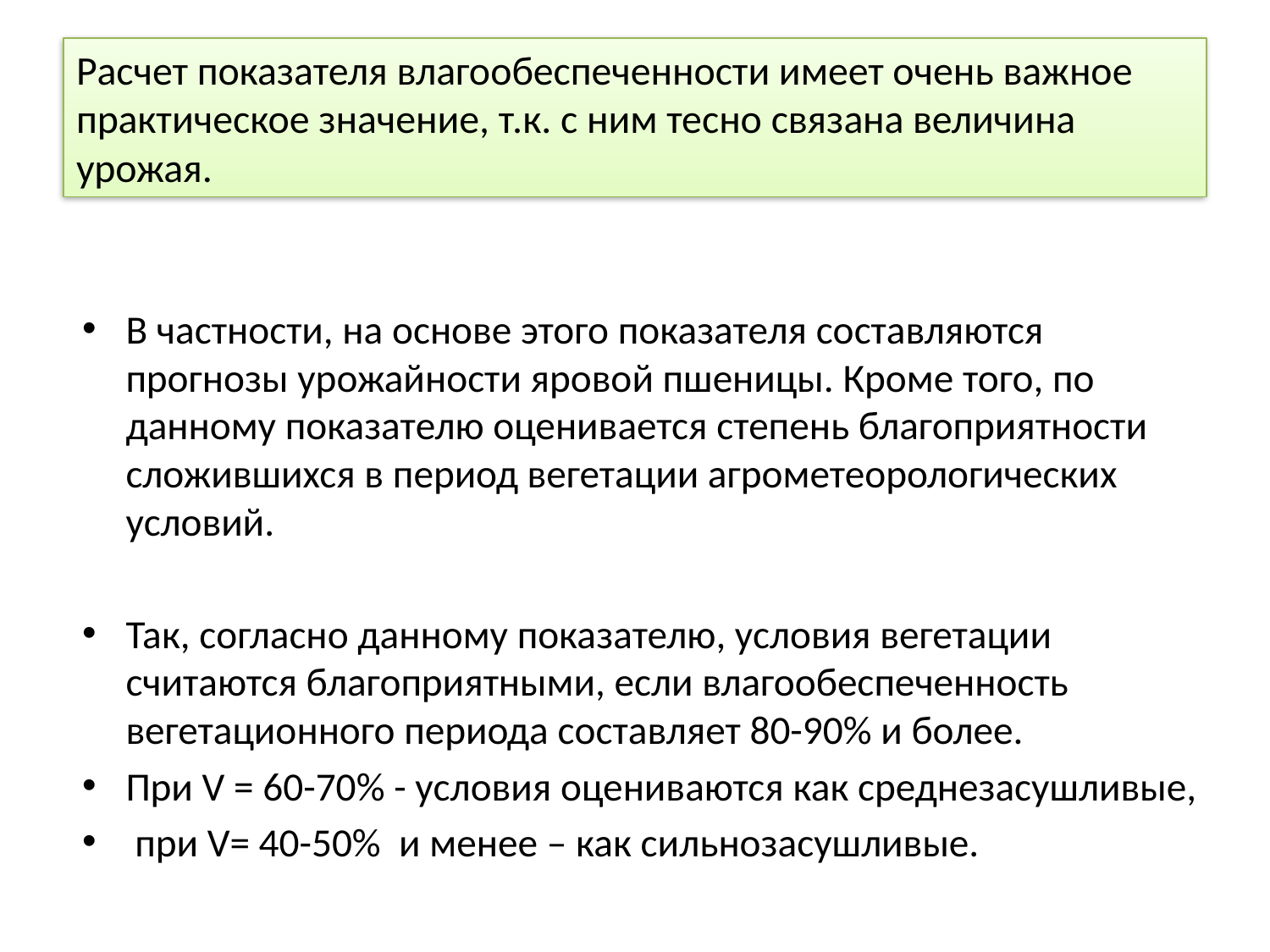

# Расчет показателя влагообеспеченности имеет очень важное практическое значение, т.к. с ним тесно связана величина урожая.
В частности, на основе этого показателя составляются прогнозы урожайности яровой пшеницы. Кроме того, по данному показателю оценивается степень благоприятности сложившихся в период вегетации агрометеорологических условий.

Так, согласно данному показателю, условия вегетации считаются благоприятными, если влагообеспеченность вегетационного периода составляет 80-90% и более.
При V = 60-70% - условия оцениваются как среднезасушливые,
 при V= 40-50%  и менее – как сильнозасушливые.